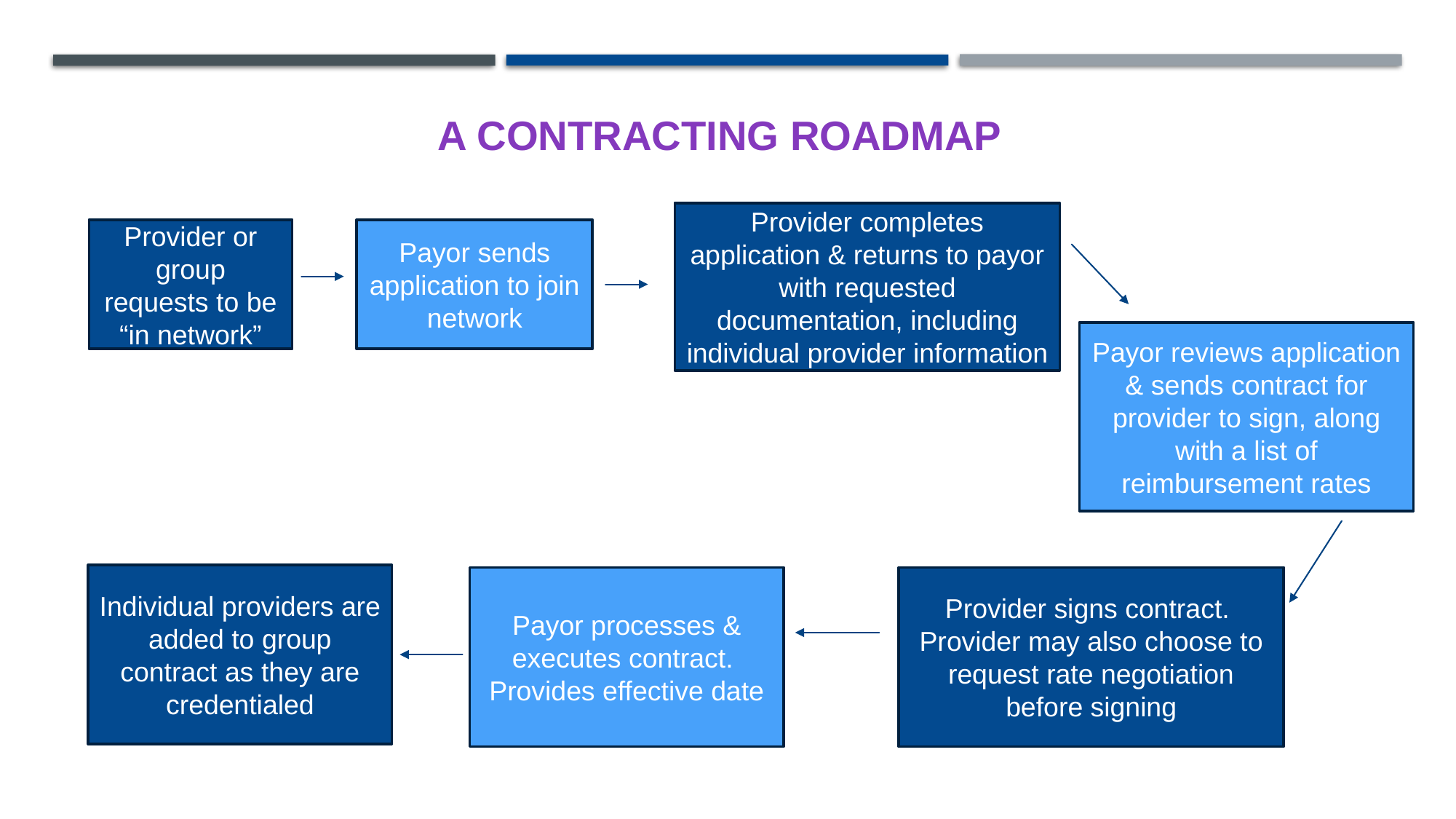

# A Contracting roadmap
Provider completes application & returns to payor with requested documentation, including individual provider information
Provider or group requests to be “in network”
Payor sends application to join network
Payor reviews application & sends contract for provider to sign, along with a list of reimbursement rates
Individual providers are added to group contract as they are credentialed
Payor processes & executes contract.  Provides effective date
Provider signs contract.  Provider may also choose to request rate negotiation before signing